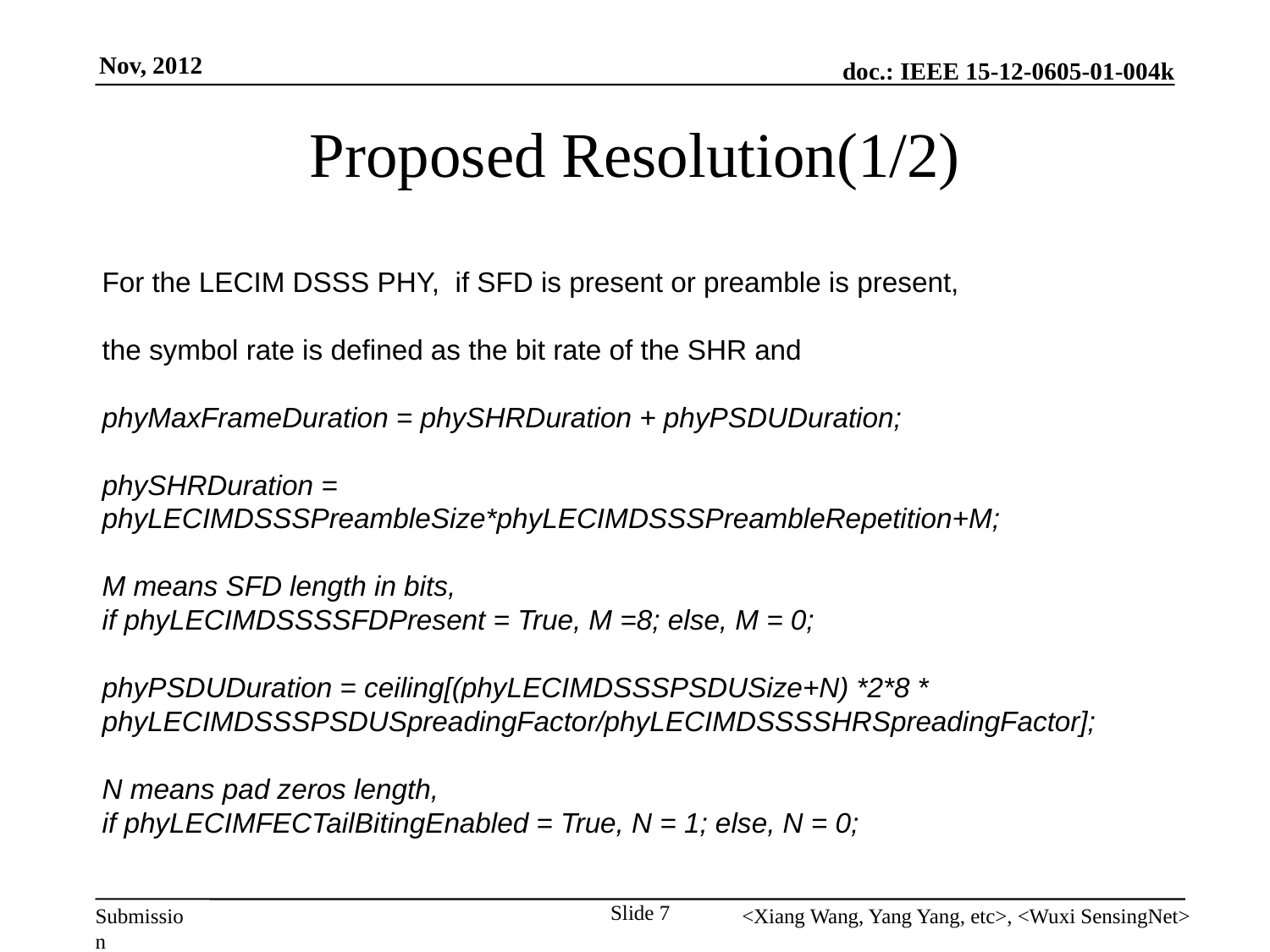

# Proposed Resolution(1/2)

For the LECIM DSSS PHY,  if SFD is present or preamble is present,

the symbol rate is defined as the bit rate of the SHR and

phyMaxFrameDuration = phySHRDuration + phyPSDUDuration;

phySHRDuration = phyLECIMDSSSPreambleSize*phyLECIMDSSSPreambleRepetition+M;

M means SFD length in bits,
if phyLECIMDSSSSFDPresent = True, M =8; else, M = 0;

phyPSDUDuration = ceiling[(phyLECIMDSSSPSDUSize+N) *2*8 * phyLECIMDSSSPSDUSpreadingFactor/phyLECIMDSSSSHRSpreadingFactor];

N means pad zeros length,
if phyLECIMFECTailBitingEnabled = True, N = 1; else, N = 0;

Slide 7